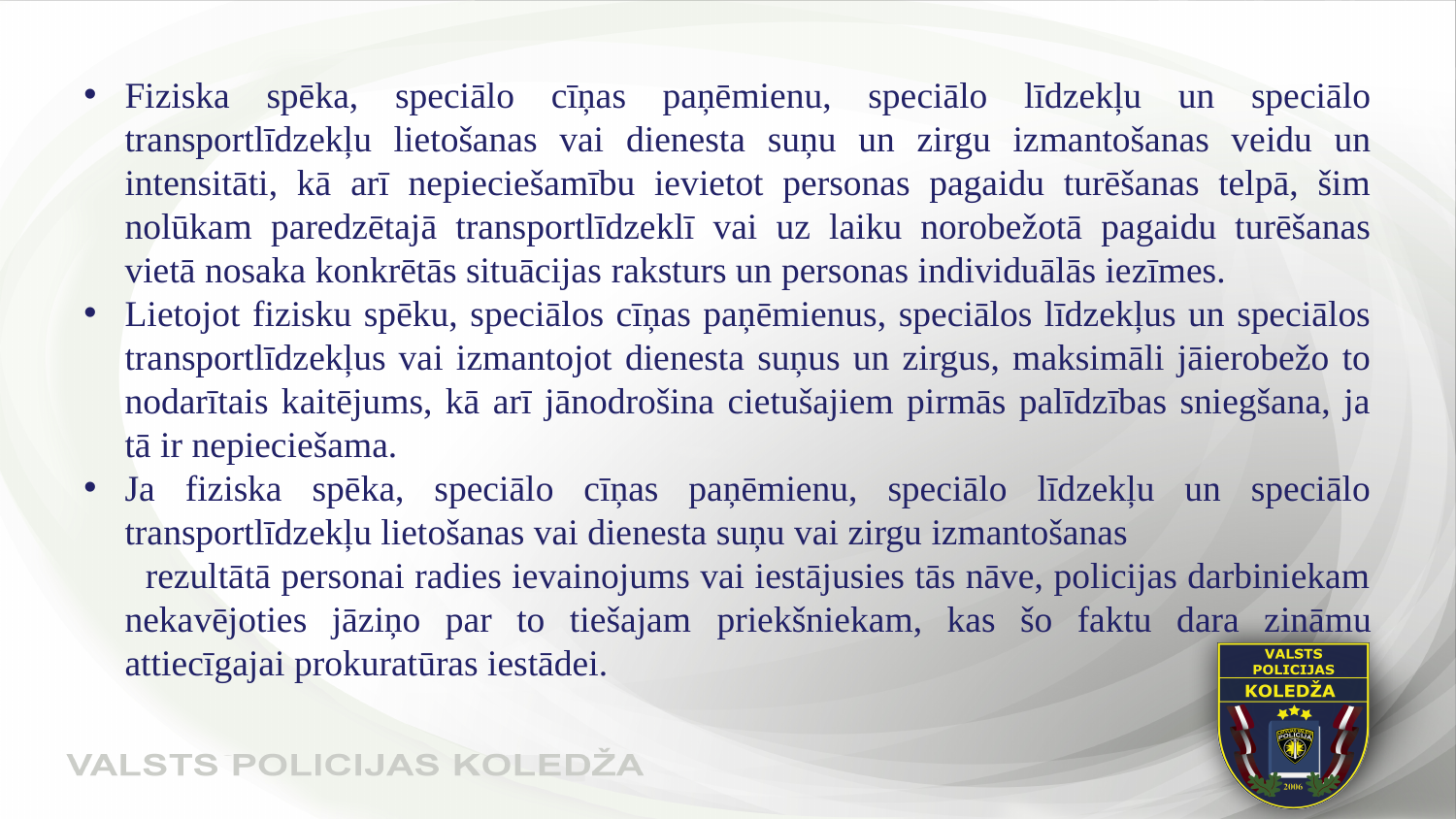

#
Fiziska spēka, speciālo cīņas paņēmienu, speciālo līdzekļu un speciālo transportlīdzekļu lietošanas vai dienesta suņu un zirgu izmantošanas veidu un intensitāti, kā arī nepieciešamību ievietot personas pagaidu turēšanas telpā, šim nolūkam paredzētajā transportlīdzeklī vai uz laiku norobežotā pagaidu turēšanas vietā nosaka konkrētās situācijas raksturs un personas individuālās iezīmes.
Lietojot fizisku spēku, speciālos cīņas paņēmienus, speciālos līdzekļus un speciālos transportlīdzekļus vai izmantojot dienesta suņus un zirgus, maksimāli jāierobežo to nodarītais kaitējums, kā arī jānodrošina cietušajiem pirmās palīdzības sniegšana, ja tā ir nepieciešama.
Ja fiziska spēka, speciālo cīņas paņēmienu, speciālo līdzekļu un speciālo transportlīdzekļu lietošanas vai dienesta suņu vai zirgu izmantošanas
      rezultātā personai radies ievainojums vai iestājusies tās nāve, policijas darbiniekam nekavējoties jāziņo par to tiešajam priekšniekam, kas šo faktu dara zināmu attiecīgajai prokuratūras iestādei.